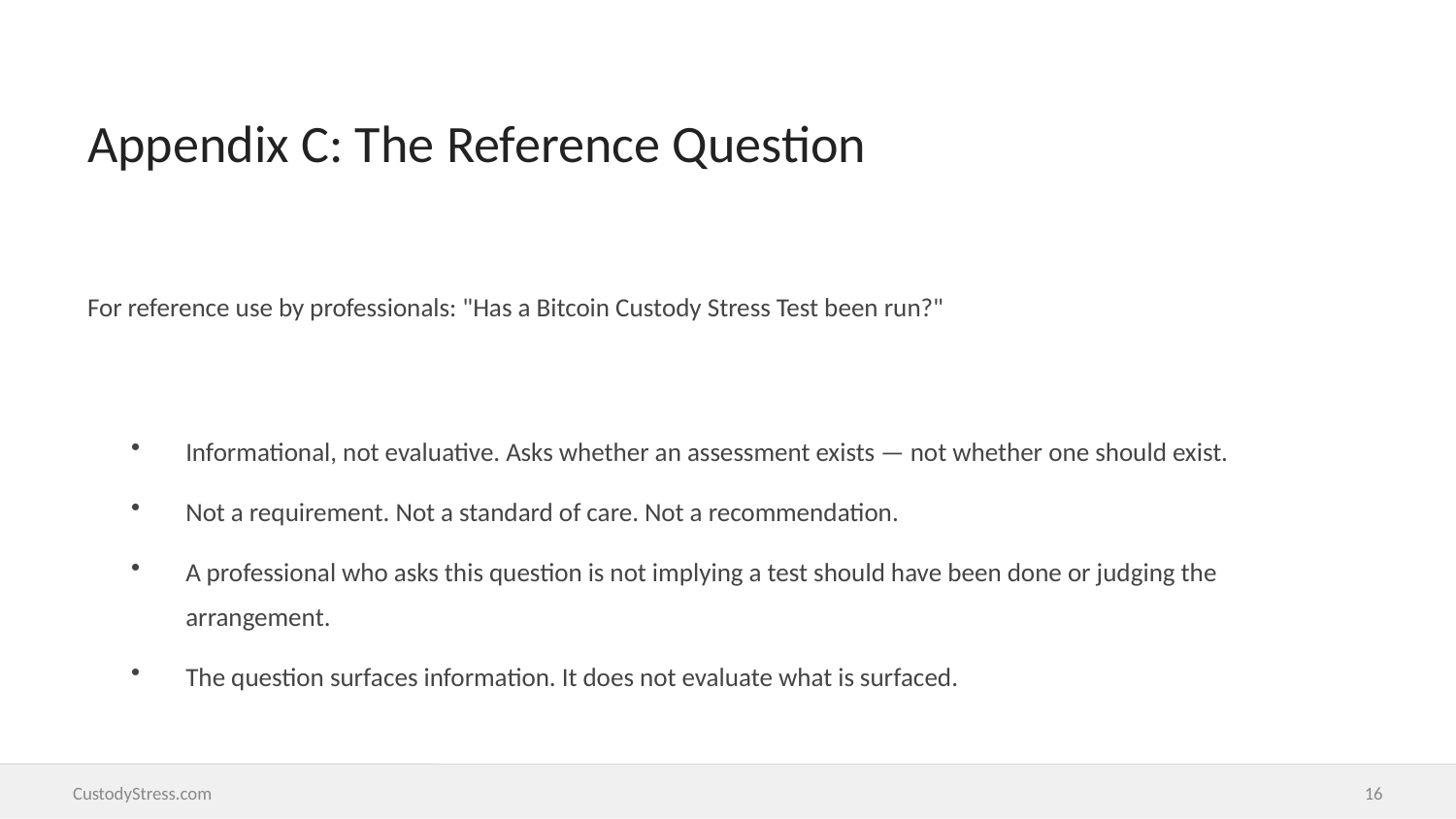

Appendix C: The Reference Question
For reference use by professionals: "Has a Bitcoin Custody Stress Test been run?"
Informational, not evaluative. Asks whether an assessment exists — not whether one should exist.
Not a requirement. Not a standard of care. Not a recommendation.
A professional who asks this question is not implying a test should have been done or judging the arrangement.
The question surfaces information. It does not evaluate what is surfaced.

CustodyStress.com
16